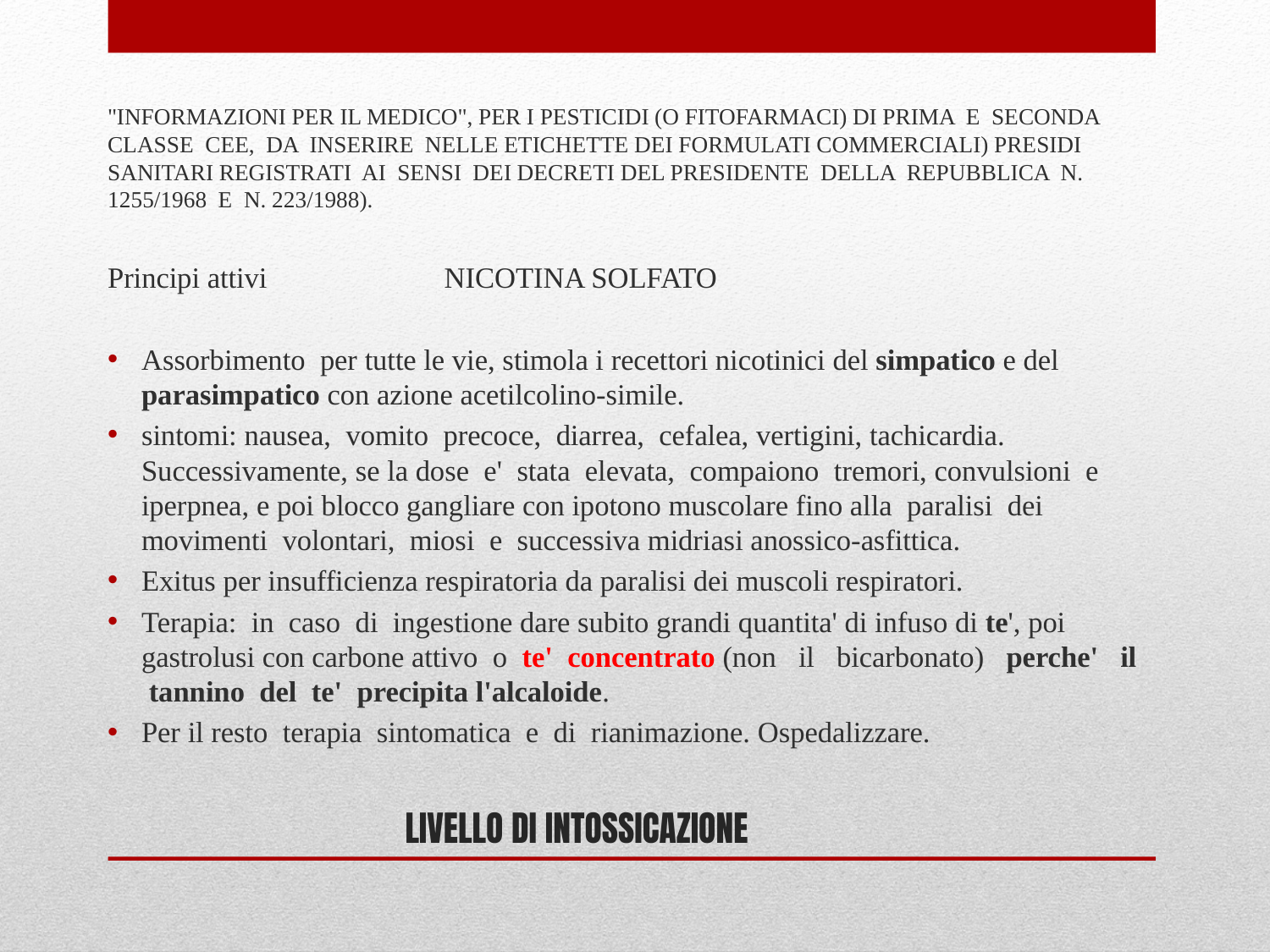

"INFORMAZIONI PER IL MEDICO", PER I PESTICIDI (O FITOFARMACI) DI PRIMA  E  SECONDA  CLASSE  CEE,  DA  INSERIRE  NELLE ETICHETTE DEI FORMULATI COMMERCIALI) PRESIDI SANITARI REGISTRATI  AI  SENSI  DEI DECRETI DEL PRESIDENTE  DELLA  REPUBBLICA  N.  1255/1968  E  N. 223/1988).

Principi attivi                        NICOTINA SOLFATO

Assorbimento  per tutte le vie, stimola i recettori nicotinici del simpatico e del parasimpatico con azione acetilcolino-simile.
sintomi: nausea,  vomito  precoce,  diarrea,  cefalea, vertigini, tachicardia. Successivamente, se la dose  e'  stata  elevata,  compaiono  tremori, convulsioni  e iperpnea, e poi blocco gangliare con ipotono muscolare fino alla  paralisi  dei  movimenti  volontari,  miosi  e  successiva midriasi anossico-asfittica.
Exitus per insufficienza respiratoria da paralisi dei muscoli respiratori.
Terapia:  in  caso  di  ingestione dare subito grandi quantita' di infuso di te', poi gastrolusi con carbone attivo  o  te'  concentrato (non   il   bicarbonato)   perche'   il  tannino  del  te'  precipita l'alcaloide.
Per il resto  terapia  sintomatica  e  di  rianimazione. Ospedalizzare.

# LIVELLO DI INTOSSICAZIONE